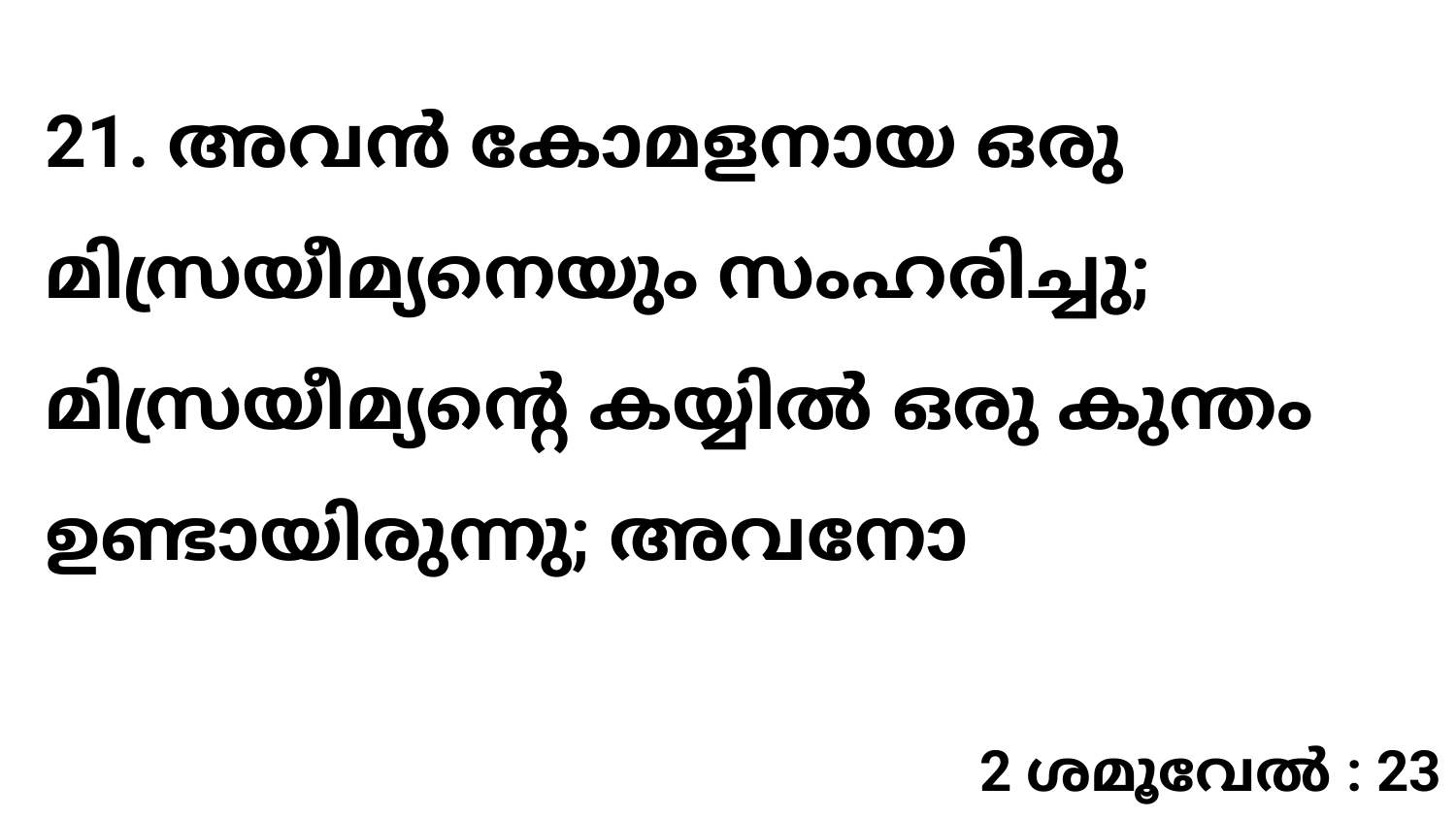

21. അവൻ കോമളനായ ഒരു മിസ്രയീമ്യനെയും സംഹരിച്ചു; മിസ്രയീമ്യന്റെ കയ്യിൽ ഒരു കുന്തം ഉണ്ടായിരുന്നു; അവനോ
2 ശമൂവേൽ : 23